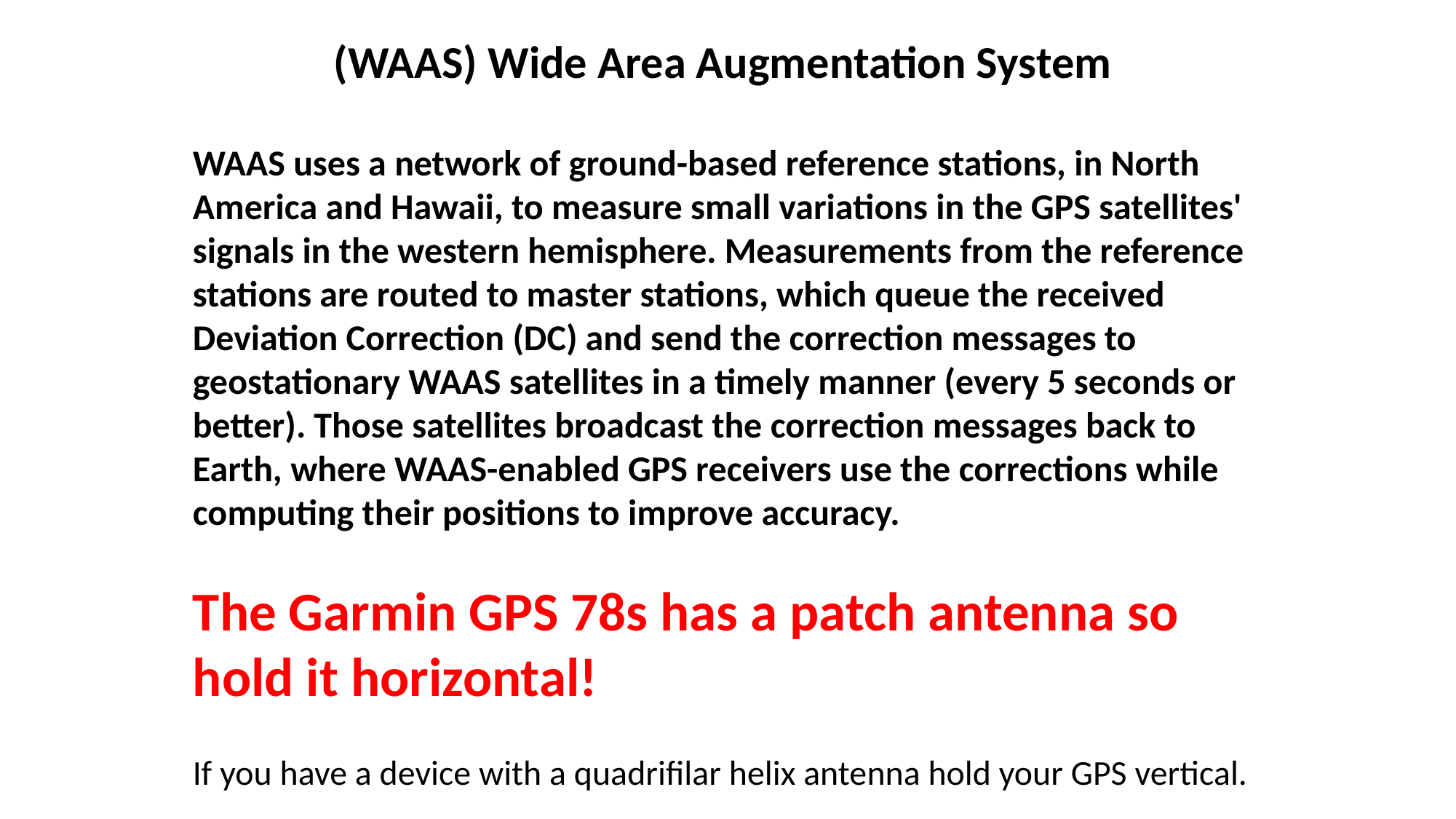

(WAAS) Wide Area Augmentation System
WAAS uses a network of ground-based reference stations, in North America and Hawaii, to measure small variations in the GPS satellites' signals in the western hemisphere. Measurements from the reference stations are routed to master stations, which queue the received Deviation Correction (DC) and send the correction messages to geostationary WAAS satellites in a timely manner (every 5 seconds or better). Those satellites broadcast the correction messages back to Earth, where WAAS-enabled GPS receivers use the corrections while computing their positions to improve accuracy.

The Garmin GPS 78s has a patch antenna so hold it horizontal!

If you have a device with a quadrifilar helix antenna hold your GPS vertical.